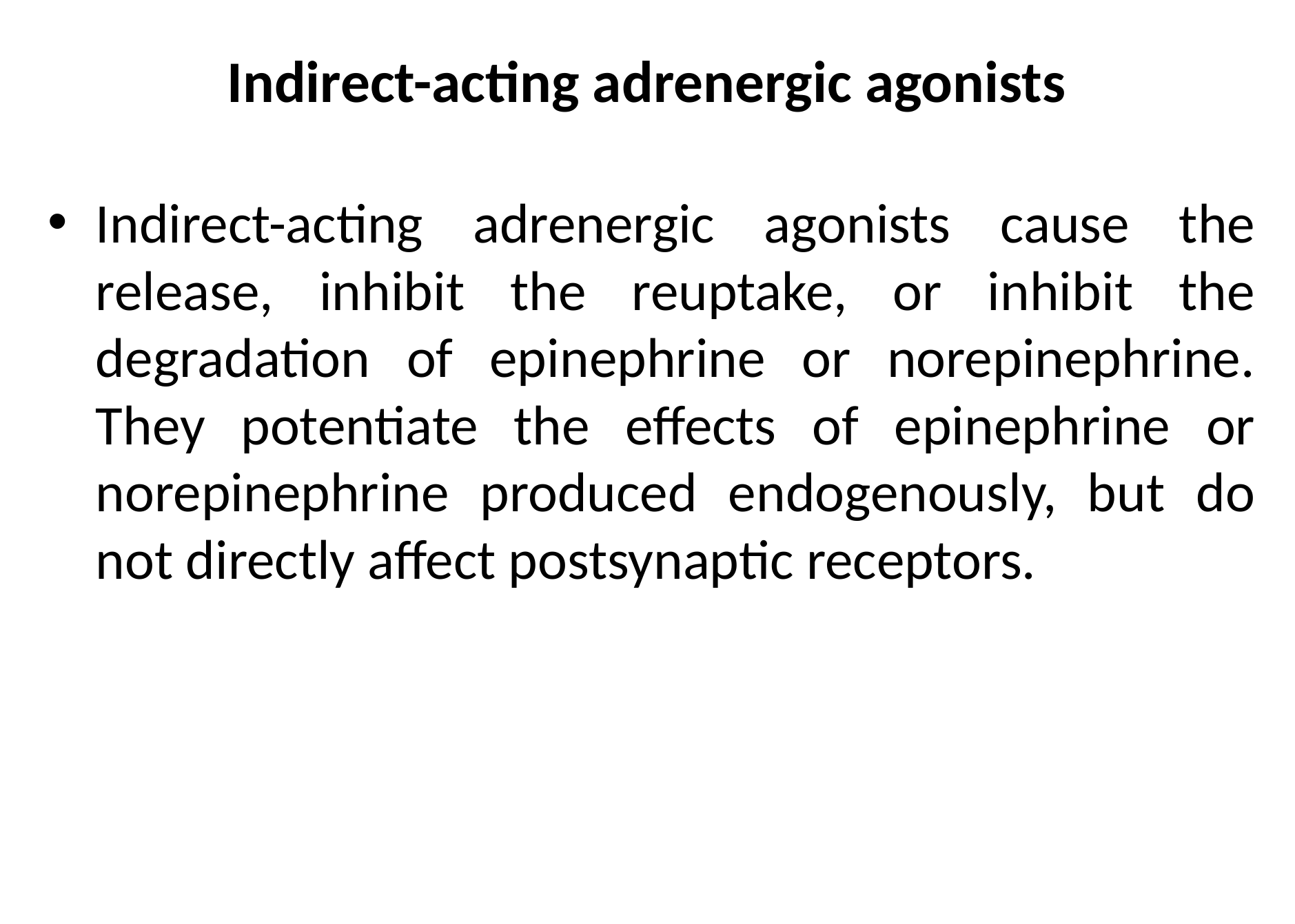

# Indirect-acting adrenergic agonists
Indirect-acting adrenergic agonists cause the release, inhibit the reuptake, or inhibit the degradation of epinephrine or norepinephrine. They potentiate the effects of epinephrine or norepinephrine produced endogenously, but do not directly affect postsynaptic receptors.